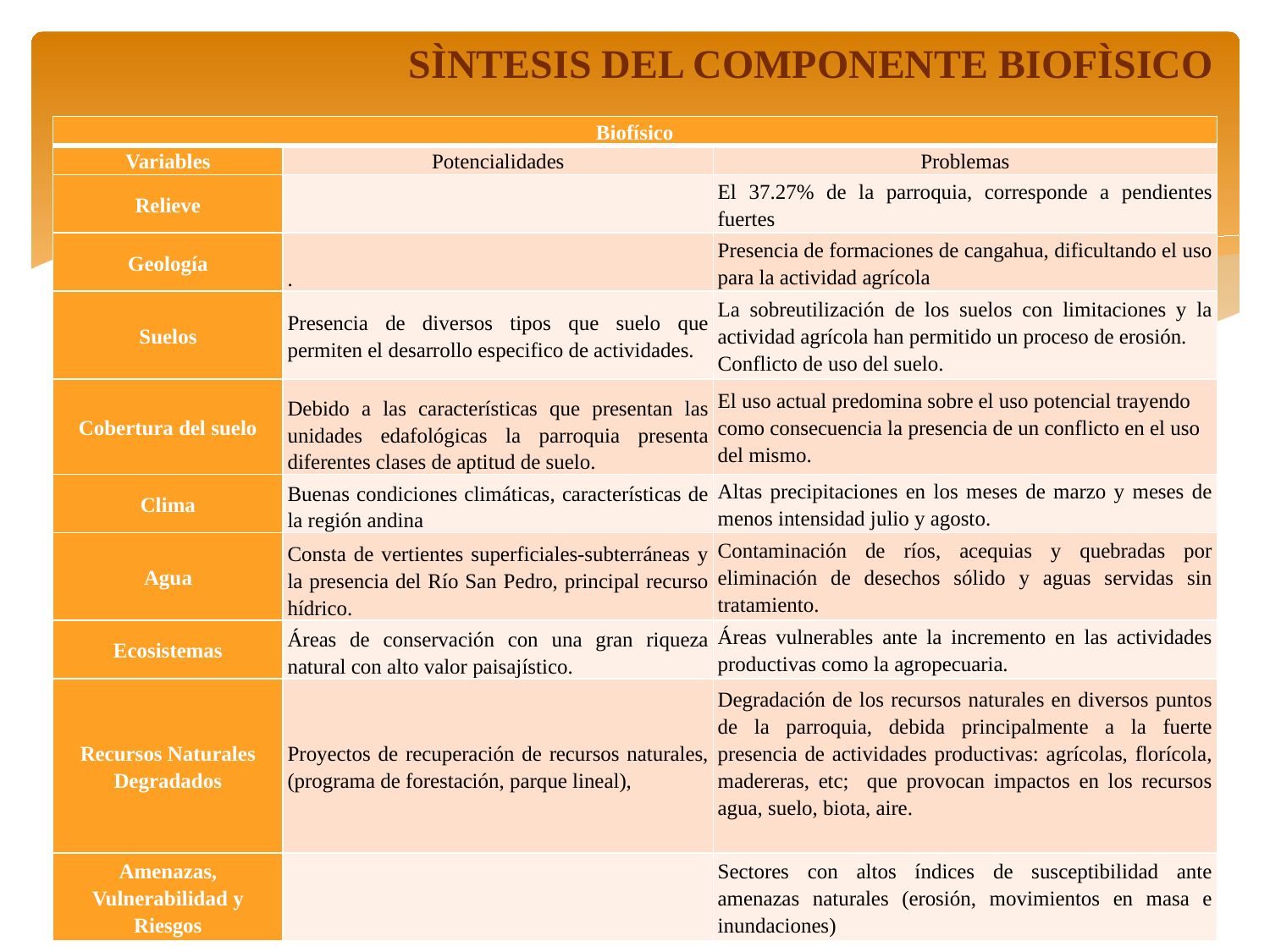

SÌNTESIS DEL COMPONENTE BIOFÌSICO
| Biofísico |  |  |
| --- | --- | --- |
| Variables | Potencialidades | Problemas |
| Relieve |  | El 37.27% de la parroquia, corresponde a pendientes fuertes |
| Geología | . | Presencia de formaciones de cangahua, dificultando el uso para la actividad agrícola |
| Suelos | Presencia de diversos tipos que suelo que permiten el desarrollo especifico de actividades. | La sobreutilización de los suelos con limitaciones y la actividad agrícola han permitido un proceso de erosión. Conflicto de uso del suelo. |
| Cobertura del suelo | Debido a las características que presentan las unidades edafológicas la parroquia presenta diferentes clases de aptitud de suelo. | El uso actual predomina sobre el uso potencial trayendo como consecuencia la presencia de un conflicto en el uso del mismo. |
| Clima | Buenas condiciones climáticas, características de la región andina | Altas precipitaciones en los meses de marzo y meses de menos intensidad julio y agosto. |
| Agua | Consta de vertientes superficiales-subterráneas y la presencia del Río San Pedro, principal recurso hídrico. | Contaminación de ríos, acequias y quebradas por eliminación de desechos sólido y aguas servidas sin tratamiento. |
| Ecosistemas | Áreas de conservación con una gran riqueza natural con alto valor paisajístico. | Áreas vulnerables ante la incremento en las actividades productivas como la agropecuaria. |
| Recursos Naturales Degradados | Proyectos de recuperación de recursos naturales, (programa de forestación, parque lineal), | Degradación de los recursos naturales en diversos puntos de la parroquia, debida principalmente a la fuerte presencia de actividades productivas: agrícolas, florícola, madereras, etc; que provocan impactos en los recursos agua, suelo, biota, aire. |
| Amenazas, Vulnerabilidad y Riesgos |  | Sectores con altos índices de susceptibilidad ante amenazas naturales (erosión, movimientos en masa e inundaciones) |